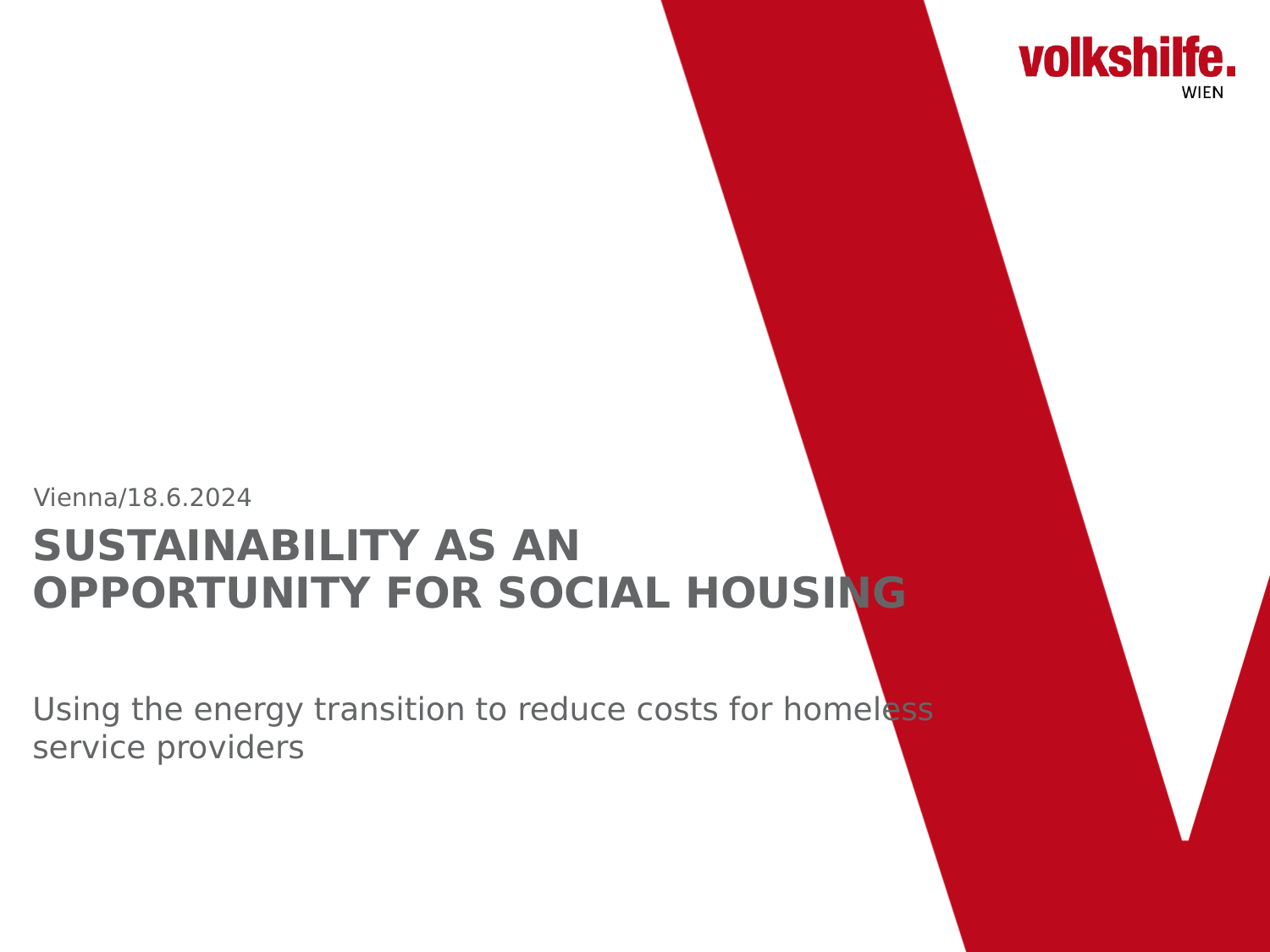

Vienna/18.6.2024
# Sustainability as an Opportunity for social housing
Using the energy transition to reduce costs for homeless service providers